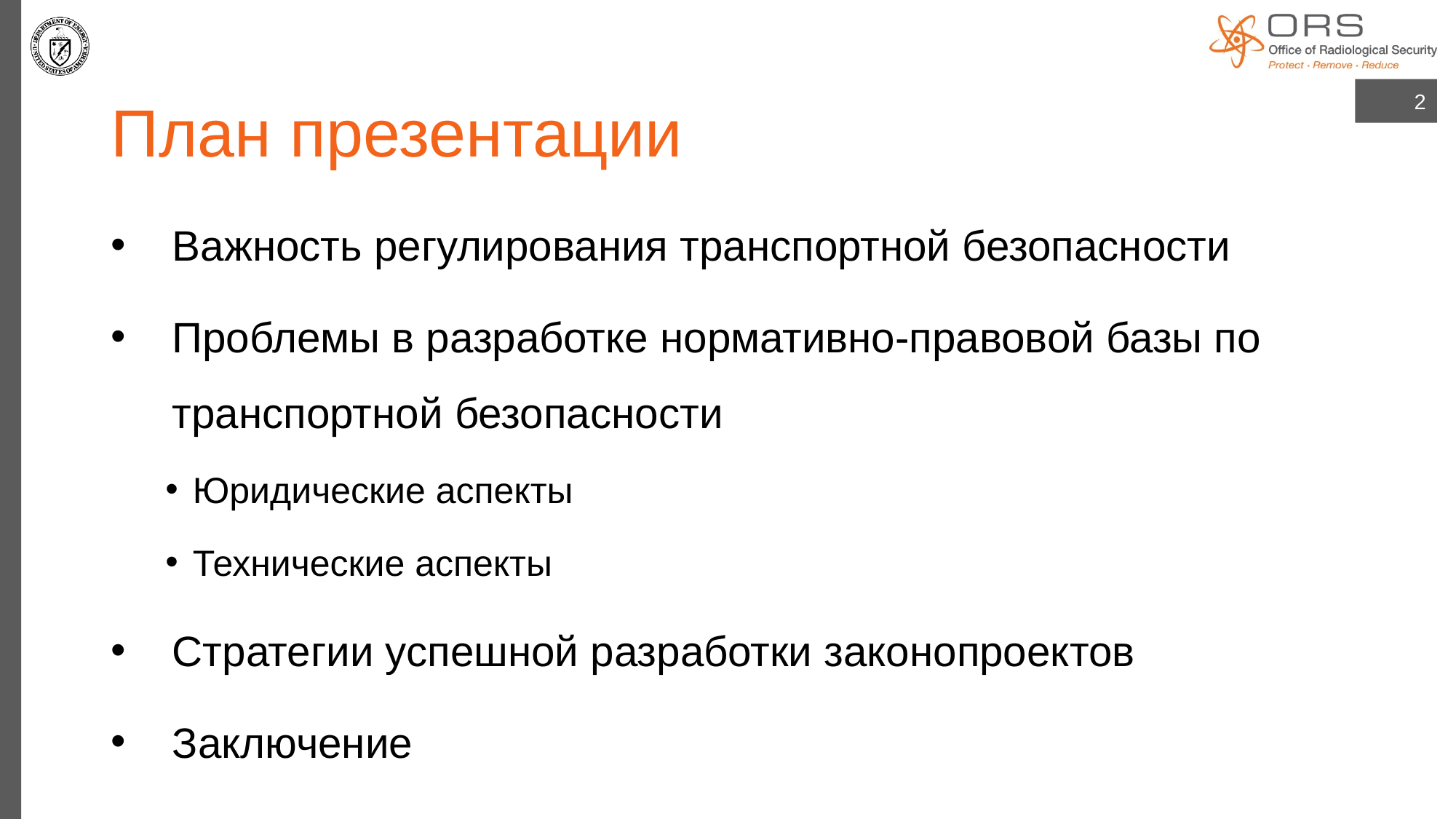

# План презентации
2
Важность регулирования транспортной безопасности
Проблемы в разработке нормативно-правовой базы по транспортной безопасности
Юридические аспекты
Технические аспекты
Стратегии успешной разработки законопроектов
Заключение